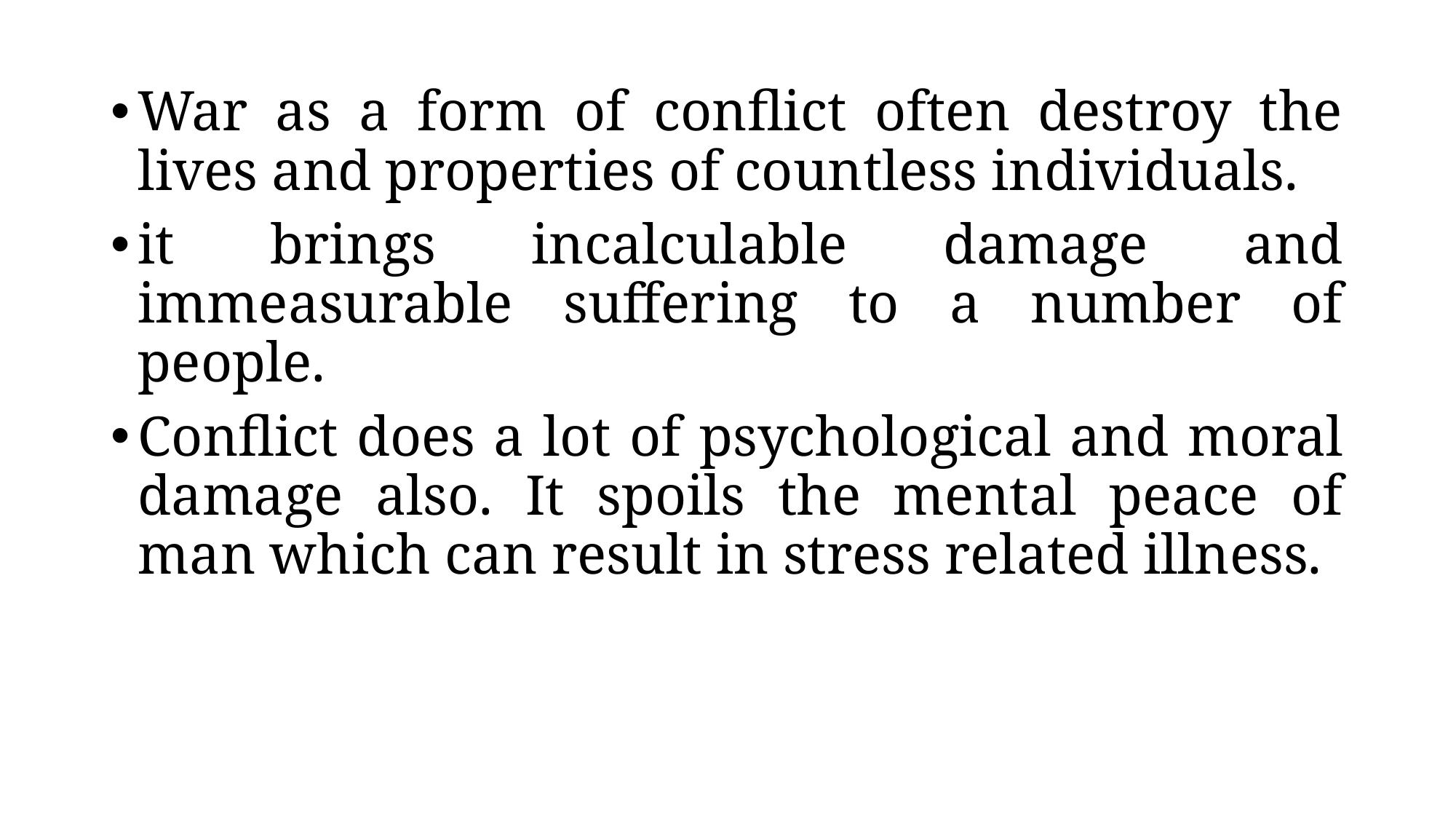

War as a form of conflict often destroy the lives and properties of countless individuals.
it brings incalculable damage and immeasurable suffering to a number of people.
Conflict does a lot of psychological and moral damage also. It spoils the mental peace of man which can result in stress related illness.